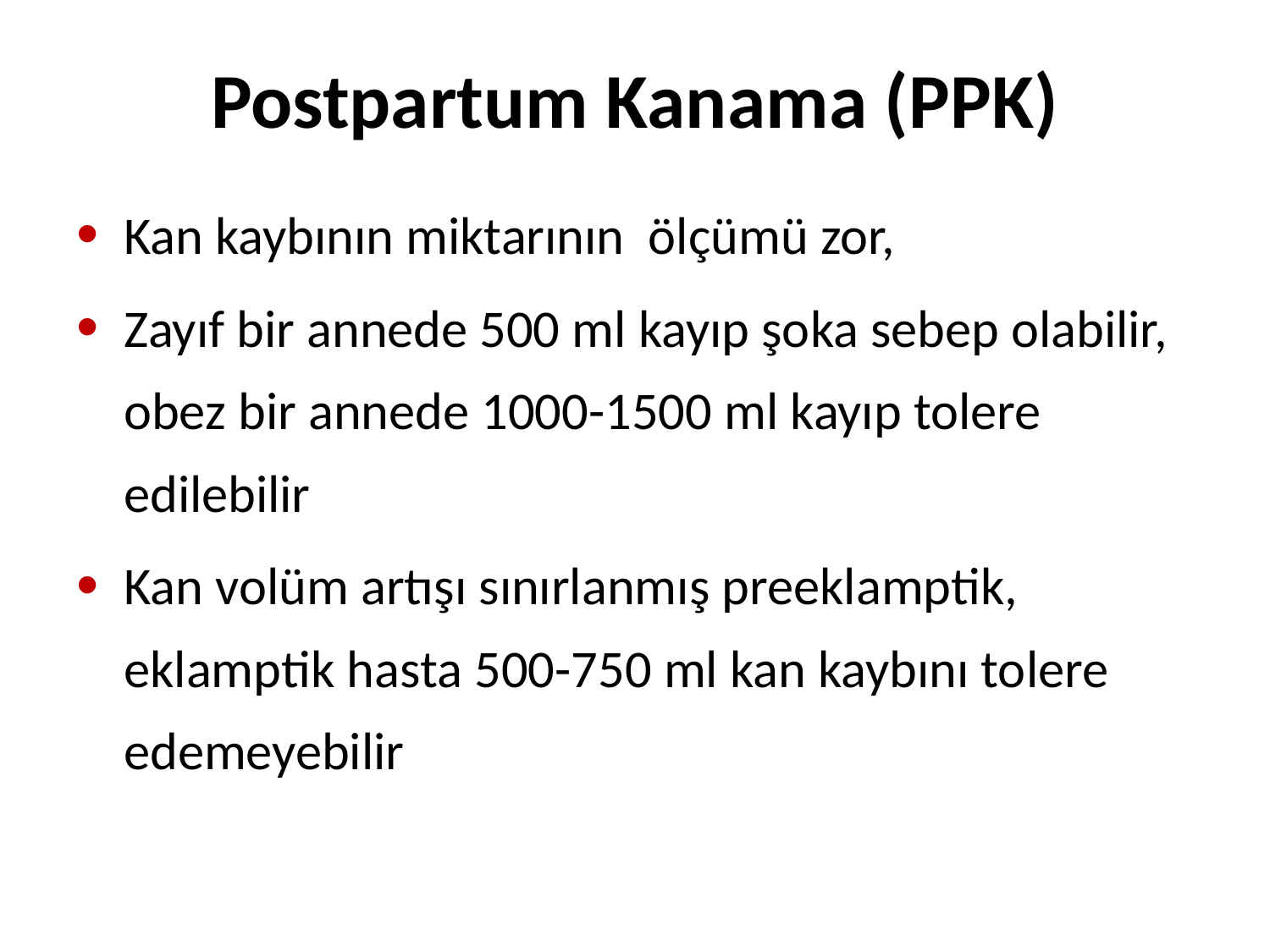

# Postpartum Kanama (PPK)
Kan kaybının miktarının  ölçümü zor,
Zayıf bir annede 500 ml kayıp şoka sebep olabilir,  obez bir annede 1000-1500 ml kayıp tolere edilebilir
Kan volüm artışı sınırlanmış preeklamptik, eklamptik hasta 500-750 ml kan kaybını tolere edemeyebilir